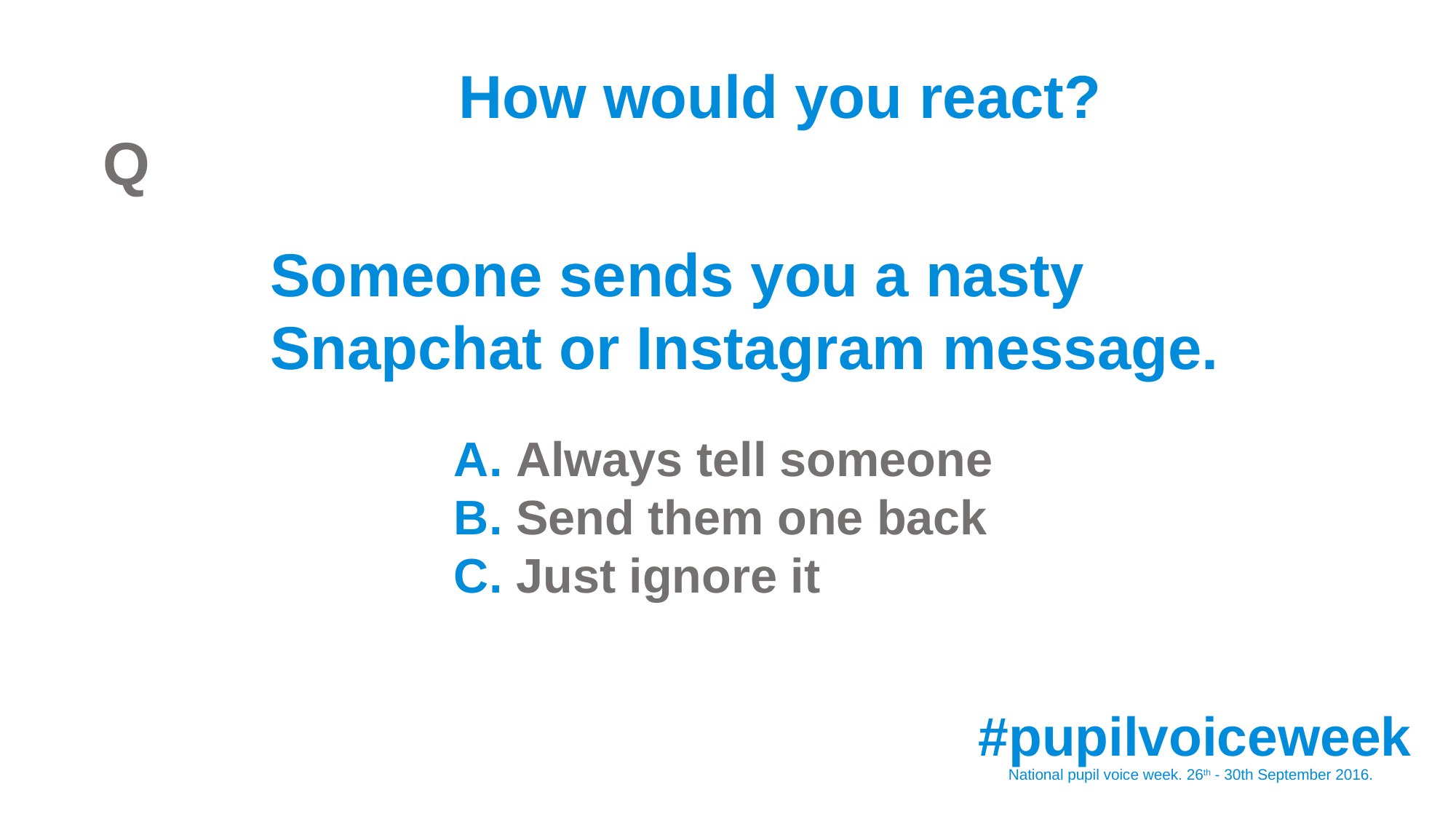

How would you react?
Q
Someone sends you a nasty Snapchat or Instagram message.
A. Always tell someone
B. Send them one back
C. Just ignore it
#pupilvoiceweek
National pupil voice week. 26th - 30th September 2016.